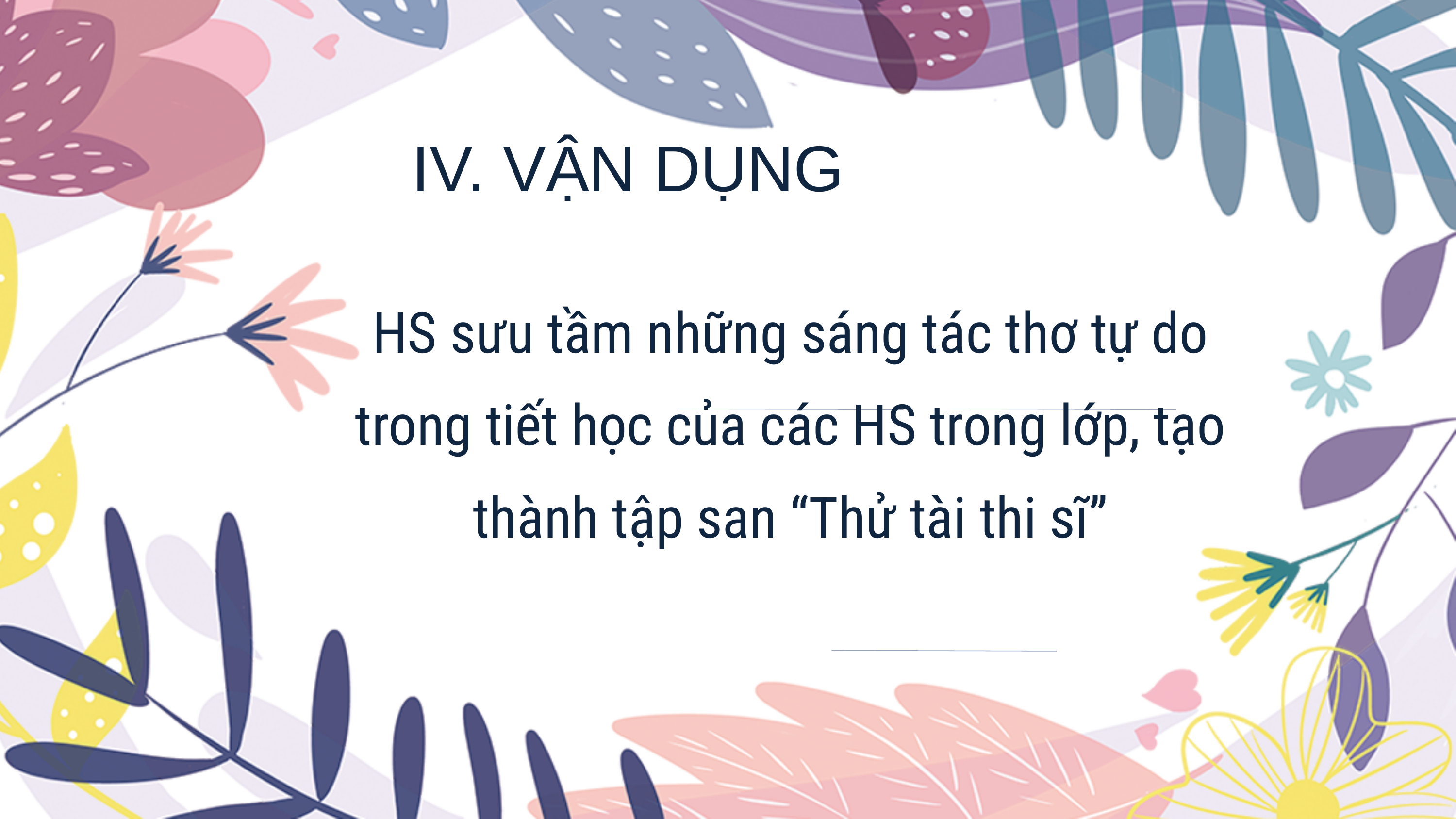

IV. VẬN DỤNG
HS sưu tầm những sáng tác thơ tự do trong tiết học của các HS trong lớp, tạo thành tập san “Thử tài thi sĩ”